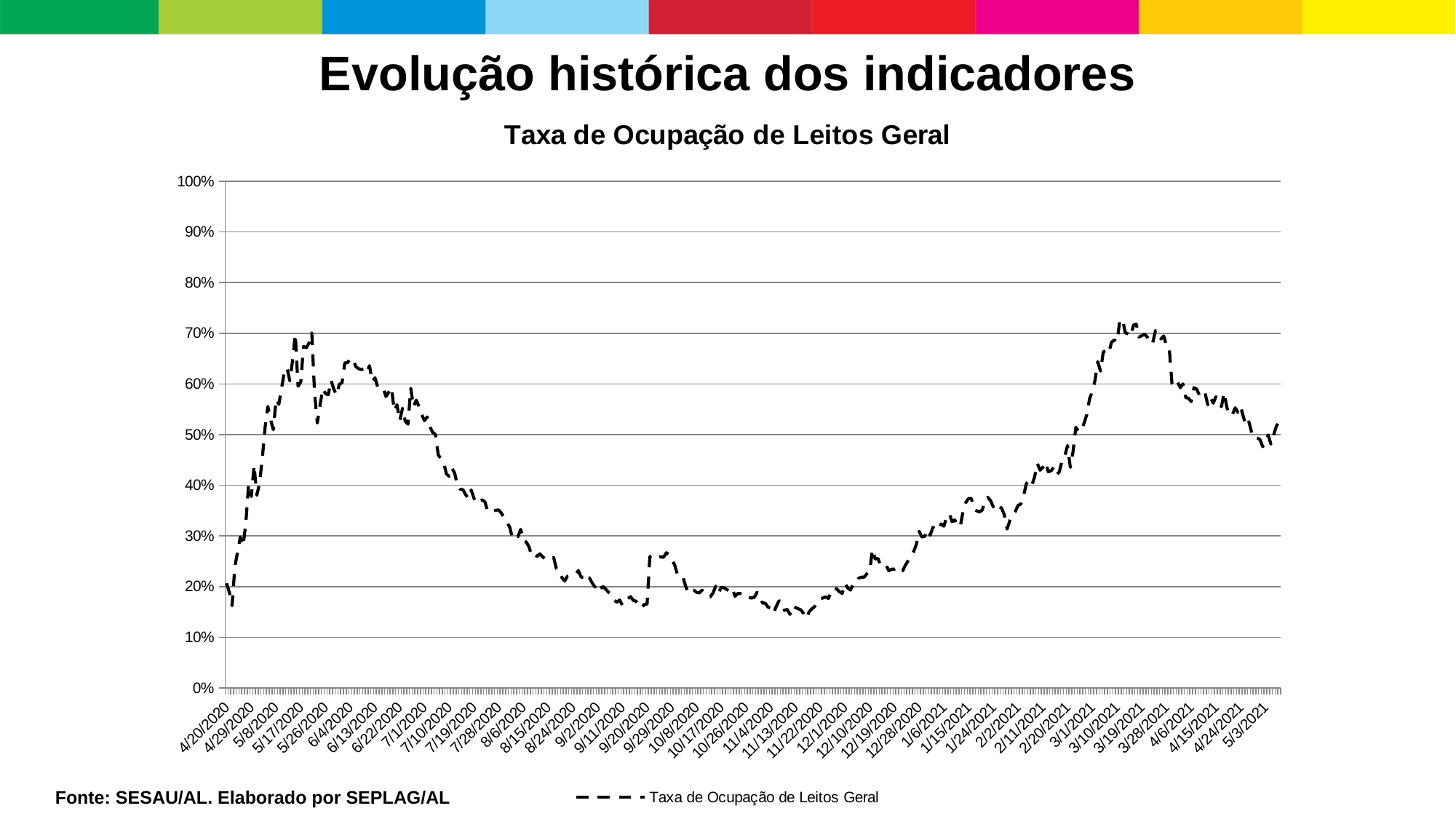

Evolução histórica dos indicadores

### Chart:

| Category | Taxa de Ocupação de Leitos Geral |
|---|---|
| 43941 | 0.20648967551622419 |
| 43942 | 0.1887905604719764 |
| 43943 | 0.16224188790560473 |
| 43944 | 0.23893805309734514 |
| 43945 | 0.26843657817109146 |
| 43946 | 0.29793510324483774 |
| 43947 | 0.28023598820059 |
| 43948 | 0.32463768115942027 |
| 43949 | 0.4015957446808511 |
| 43950 | 0.3776595744680851 |
| 43951 | 0.4394736842105263 |
| 43952 | 0.38 |
| 43953 | 0.4046511627906977 |
| 43954 | 0.45348837209302323 |
| 43955 | 0.513953488372093 |
| 43956 | 0.5555555555555556 |
| 43957 | 0.5296703296703297 |
| 43958 | 0.5096774193548387 |
| 43959 | 0.5698924731182796 |
| 43960 | 0.5595959595959596 |
| 43961 | 0.591919191919192 |
| 43962 | 0.6237623762376238 |
| 43963 | 0.6316831683168317 |
| 43964 | 0.6059405940594059 |
| 43965 | 0.6455445544554456 |
| 43966 | 0.6983240223463687 |
| 43967 | 0.5954088952654233 |
| 43968 | 0.6040172166427547 |
| 43969 | 0.6742857142857143 |
| 43970 | 0.6714285714285714 |
| 43971 | 0.6808510638297872 |
| 43972 | 0.700709219858156 |
| 43973 | 0.583427922814983 |
| 43974 | 0.5228480340063762 |
| 43975 | 0.5579171094580234 |
| 43976 | 0.5908607863974495 |
| 43977 | 0.5806451612903226 |
| 43978 | 0.5785714285714286 |
| 43979 | 0.607035175879397 |
| 43980 | 0.5899497487437186 |
| 43981 | 0.5778894472361809 |
| 43982 | 0.5992023928215354 |
| 43983 | 0.6023506366307542 |
| 43984 | 0.6415279138099902 |
| 43985 | 0.642023346303502 |
| 43986 | 0.6498572787821123 |
| 43987 | 0.6492048643592142 |
| 43988 | 0.6342376052385407 |
| 43989 | 0.6301115241635687 |
| 43990 | 0.6282527881040892 |
| 43991 | 0.6296296296296297 |
| 43992 | 0.6222222222222222 |
| 43993 | 0.6361111111111111 |
| 43994 | 0.6046082949308755 |
| 43995 | 0.6119815668202765 |
| 43996 | 0.5935483870967742 |
| 43997 | 0.591705069124424 |
| 43998 | 0.591705069124424 |
| 43999 | 0.5751152073732719 |
| 44000 | 0.583710407239819 |
| 44001 | 0.5927601809954751 |
| 44002 | 0.5469422911283376 |
| 44003 | 0.5590008613264428 |
| 44004 | 0.5271317829457365 |
| 44005 | 0.5521102497846684 |
| 44006 | 0.5262704565030146 |
| 44007 | 0.5206402695871946 |
| 44008 | 0.5914069081718618 |
| 44009 | 0.555008210180624 |
| 44010 | 0.5681444991789819 |
| 44011 | 0.555008210180624 |
| 44012 | 0.5394088669950738 |
| 44013 | 0.5274636510500808 |
| 44014 | 0.5347334410339257 |
| 44015 | 0.5153473344103393 |
| 44016 | 0.5040387722132472 |
| 44017 | 0.5 |
| 44018 | 0.460093896713615 |
| 44019 | 0.4522342064714946 |
| 44020 | 0.444359171143515 |
| 44021 | 0.42210283960092093 |
| 44022 | 0.4174980813507291 |
| 44023 | 0.4336147352264006 |
| 44024 | 0.42363775901765155 |
| 44025 | 0.3990790483499616 |
| 44026 | 0.39217191097467385 |
| 44027 | 0.3911042944785276 |
| 44028 | 0.3811349693251534 |
| 44029 | 0.37366003062787134 |
| 44030 | 0.3906614785992218 |
| 44031 | 0.3742378048780488 |
| 44032 | 0.3643292682926829 |
| 44033 | 0.3696646341463415 |
| 44034 | 0.3709311127933384 |
| 44035 | 0.36714610143830434 |
| 44036 | 0.34822104466313397 |
| 44037 | 0.34841628959276016 |
| 44038 | 0.3491704374057315 |
| 44039 | 0.3506787330316742 |
| 44040 | 0.3514328808446455 |
| 44041 | 0.34464555052790347 |
| 44042 | 0.33634992458521873 |
| 44043 | 0.32654600301659126 |
| 44044 | 0.3174962292609351 |
| 44045 | 0.29638009049773756 |
| 44046 | 0.30165912518853694 |
| 44047 | 0.2986425339366516 |
| 44048 | 0.3129713423831071 |
| 44049 | 0.29034690799396684 |
| 44050 | 0.28808446455505277 |
| 44051 | 0.2790346907993967 |
| 44052 | 0.2609351432880845 |
| 44053 | 0.26395173453996984 |
| 44054 | 0.2594268476621418 |
| 44055 | 0.2647058823529412 |
| 44056 | 0.25867269984917046 |
| 44057 | 0.25414781297134237 |
| 44058 | 0.25339366515837103 |
| 44059 | 0.25414781297134237 |
| 44060 | 0.2571644042232277 |
| 44061 | 0.23529411764705882 |
| 44062 | 0.23152337858220212 |
| 44063 | 0.21794871794871795 |
| 44064 | 0.21116138763197587 |
| 44065 | 0.22021116138763197 |
| 44066 | 0.22171945701357465 |
| 44067 | 0.2239819004524887 |
| 44068 | 0.22473604826546004 |
| 44069 | 0.23152337858220212 |
| 44070 | 0.2187028657616893 |
| 44071 | 0.2187028657616893 |
| 44072 | 0.21116138763197587 |
| 44073 | 0.2171945701357466 |
| 44074 | 0.20739064856711917 |
| 44075 | 0.19909502262443438 |
| 44076 | 0.2066365007541478 |
| 44077 | 0.19683257918552036 |
| 44078 | 0.19984917043740574 |
| 44079 | 0.19457013574660634 |
| 44080 | 0.1885369532428356 |
| 44081 | 0.1847662141779789 |
| 44082 | 0.17345399698340874 |
| 44083 | 0.1689291101055807 |
| 44084 | 0.17345399698340874 |
| 44085 | 0.1636500754147813 |
| 44086 | 0.16591251885369532 |
| 44087 | 0.17571644042232276 |
| 44088 | 0.18024132730015083 |
| 44089 | 0.1726998491704374 |
| 44090 | 0.17119155354449472 |
| 44091 | 0.16214177978883862 |
| 44092 | 0.15761689291101055 |
| 44093 | 0.16515837104072398 |
| 44094 | 0.16515837104072398 |
| 44095 | 0.25892857142857145 |
| 44096 | 0.2622767857142857 |
| 44097 | 0.2578125 |
| 44098 | 0.2578125 |
| 44099 | 0.25892857142857145 |
| 44100 | 0.2578125 |
| 44101 | 0.26674107142857145 |
| 44102 | 0.26339285714285715 |
| 44103 | 0.25223214285714285 |
| 44104 | 0.24330357142857142 |
| 44105 | 0.22433035714285715 |
| 44106 | 0.21986607142857142 |
| 44107 | 0.21986607142857142 |
| 44108 | 0.20089285714285715 |
| 44109 | 0.1875 |
| 44110 | 0.19196428571428573 |
| 44111 | 0.19308035714285715 |
| 44112 | 0.18861607142857142 |
| 44113 | 0.1875 |
| 44114 | 0.19308035714285715 |
| 44115 | 0.18973214285714285 |
| 44116 | 0.18415178571428573 |
| 44117 | 0.1796875 |
| 44118 | 0.1875 |
| 44119 | 0.20089285714285715 |
| 44120 | 0.1875 |
| 44121 | 0.19866071428571427 |
| 44122 | 0.19754464285714285 |
| 44123 | 0.19419642857142858 |
| 44124 | 0.19084821428571427 |
| 44125 | 0.19642857142857142 |
| 44126 | 0.18080357142857142 |
| 44127 | 0.18638392857142858 |
| 44128 | 0.18638392857142858 |
| 44129 | 0.18638392857142858 |
| 44130 | 0.18526785714285715 |
| 44131 | 0.17857142857142858 |
| 44132 | 0.17745535714285715 |
| 44133 | 0.17857142857142858 |
| 44134 | 0.18861607142857142 |
| 44135 | 0.18415178571428573 |
| 44136 | 0.16741071428571427 |
| 44137 | 0.16741071428571427 |
| 44138 | 0.15959821428571427 |
| 44139 | 0.15736607142857142 |
| 44140 | 0.14732142857142858 |
| 44141 | 0.16071428571428573 |
| 44142 | 0.171875 |
| 44143 | 0.17075892857142858 |
| 44144 | 0.15290178571428573 |
| 44145 | 0.15513392857142858 |
| 44146 | 0.14508928571428573 |
| 44147 | 0.16183035714285715 |
| 44148 | 0.15848214285714285 |
| 44149 | 0.15625 |
| 44150 | 0.15401785714285715 |
| 44151 | 0.14620535714285715 |
| 44152 | 0.13727678571428573 |
| 44153 | 0.15066964285714285 |
| 44154 | 0.15625 |
| 44155 | 0.16071428571428573 |
| 44156 | 0.17075892857142858 |
| 44157 | 0.17633928571428573 |
| 44158 | 0.17745535714285715 |
| 44159 | 0.1796875 |
| 44160 | 0.17633928571428573 |
| 44161 | 0.18973214285714285 |
| 44162 | 0.19754464285714285 |
| 44163 | 0.1953125 |
| 44164 | 0.18973214285714285 |
| 44165 | 0.18638392857142858 |
| 44166 | 0.20647321428571427 |
| 44167 | 0.19754464285714285 |
| 44168 | 0.19308035714285715 |
| 44169 | 0.20424107142857142 |
| 44170 | 0.20535714285714285 |
| 44171 | 0.21651785714285715 |
| 44172 | 0.21875 |
| 44173 | 0.21875 |
| 44174 | 0.22544642857142858 |
| 44175 | 0.22991071428571427 |
| 44176 | 0.2734375 |
| 44177 | 0.2544642857142857 |
| 44178 | 0.25558035714285715 |
| 44179 | 0.24107142857142858 |
| 44180 | 0.2421875 |
| 44181 | 0.2421875 |
| 44182 | 0.23102678571428573 |
| 44183 | 0.234375 |
| 44184 | 0.234375 |
| 44185 | 0.23660714285714285 |
| 44186 | 0.23772321428571427 |
| 44187 | 0.23102678571428573 |
| 44188 | 0.2421875 |
| 44189 | 0.25111607142857145 |
| 44190 | 0.2611607142857143 |
| 44191 | 0.2689732142857143 |
| 44192 | 0.28348214285714285 |
| 44193 | 0.3091517857142857 |
| 44194 | 0.29799107142857145 |
| 44195 | 0.29910714285714285 |
| 44196 | 0.3125 |
| 44197 | 0.3013392857142857 |
| 44198 | 0.3169642857142857 |
| 44199 | 0.3125 |
| 44200 | 0.31138392857142855 |
| 44201 | 0.3236607142857143 |
| 44202 | 0.31919642857142855 |
| 44203 | 0.33705357142857145 |
| 44204 | 0.34375 |
| 44205 | 0.328125 |
| 44206 | 0.3314732142857143 |
| 44207 | 0.31919642857142855 |
| 44208 | 0.31919642857142855 |
| 44209 | 0.34933035714285715 |
| 44210 | 0.36607142857142855 |
| 44211 | 0.37388392857142855 |
| 44212 | 0.37388392857142855 |
| 44213 | 0.35267857142857145 |
| 44214 | 0.34933035714285715 |
| 44215 | 0.3470982142857143 |
| 44216 | 0.3515625 |
| 44217 | 0.3705357142857143 |
| 44218 | 0.37611607142857145 |
| 44219 | 0.36941964285714285 |
| 44220 | 0.35714285714285715 |
| 44221 | 0.3638392857142857 |
| 44222 | 0.35825892857142855 |
| 44223 | 0.3549107142857143 |
| 44224 | 0.34151785714285715 |
| 44225 | 0.31361607142857145 |
| 44226 | 0.33035714285714285 |
| 44227 | 0.34263392857142855 |
| 44228 | 0.3482142857142857 |
| 44229 | 0.36049107142857145 |
| 44230 | 0.3627232142857143 |
| 44231 | 0.3794642857142857 |
| 44232 | 0.4029017857142857 |
| 44233 | 0.40848214285714285 |
| 44234 | 0.39955357142857145 |
| 44235 | 0.41629464285714285 |
| 44236 | 0.44308035714285715 |
| 44237 | 0.4296875 |
| 44238 | 0.43526785714285715 |
| 44239 | 0.4453125 |
| 44240 | 0.4263392857142857 |
| 44241 | 0.42857142857142855 |
| 44242 | 0.43526785714285715 |
| 44243 | 0.42075892857142855 |
| 44244 | 0.4263392857142857 |
| 44245 | 0.4486607142857143 |
| 44246 | 0.4575892857142857 |
| 44247 | 0.47879464285714285 |
| 44248 | 0.43526785714285715 |
| 44249 | 0.46651785714285715 |
| 44250 | 0.5145089285714286 |
| 44251 | 0.5066964285714286 |
| 44252 | 0.5066964285714286 |
| 44253 | 0.5223214285714286 |
| 44254 | 0.5390625 |
| 44255 | 0.5703125 |
| 44256 | 0.5848214285714286 |
| 44257 | 0.6071428571428571 |
| 44258 | 0.6439732142857143 |
| 44259 | 0.6252631578947369 |
| 44260 | 0.6631578947368421 |
| 44261 | 0.6663157894736842 |
| 44262 | 0.6610526315789473 |
| 44263 | 0.6823289070480082 |
| 44264 | 0.6868076535750252 |
| 44265 | 0.6829511465603191 |
| 44266 | 0.7242063492063492 |
| 44267 | 0.7273612463485881 |
| 44268 | 0.7011173184357542 |
| 44269 | 0.6988171064604186 |
| 44270 | 0.693858845096242 |
| 44271 | 0.7160826594788859 |
| 44272 | 0.7179715302491103 |
| 44273 | 0.6925734024179621 |
| 44274 | 0.6951013513513513 |
| 44275 | 0.6984797297297297 |
| 44276 | 0.6925675675675675 |
| 44277 | 0.679324894514768 |
| 44278 | 0.6810126582278481 |
| 44279 | 0.7054852320675106 |
| 44280 | 0.69957805907173 |
| 44281 | 0.6888701517706577 |
| 44282 | 0.6947723440134908 |
| 44283 | 0.6745362563237775 |
| 44284 | 0.6703204047217538 |
| 44285 | 0.6002994011976048 |
| 44286 | 0.5958083832335329 |
| 44287 | 0.6038863976083707 |
| 44288 | 0.5926756352765321 |
| 44289 | 0.6001494768310912 |
| 44290 | 0.5732436472346786 |
| 44291 | 0.5717488789237668 |
| 44292 | 0.5651526433358154 |
| 44293 | 0.5927029039463887 |
| 44294 | 0.5895910780669145 |
| 44295 | 0.5771217712177121 |
| 44296 | 0.5756457564575646 |
| 44297 | 0.5830258302583026 |
| 44298 | 0.5588235294117647 |
| 44299 | 0.5731884057971014 |
| 44300 | 0.5620071684587814 |
| 44301 | 0.5746962115796997 |
| 44302 | 0.5626780626780626 |
| 44303 | 0.5551601423487544 |
| 44304 | 0.5829181494661921 |
| 44305 | 0.5530249110320284 |
| 44306 | 0.5380782918149466 |
| 44307 | 0.5395017793594306 |
| 44308 | 0.5530249110320284 |
| 44309 | 0.5437722419928825 |
| 44310 | 0.5551601423487544 |
| 44311 | 0.5345195729537366 |
| 44312 | 0.5166548547129696 |
| 44313 | 0.5251594613749114 |
| 44314 | 0.5038979447200567 |
| 44315 | 0.49255846917080087 |
| 44316 | 0.49326718639262934 |
| 44317 | 0.49043231750531535 |
| 44318 | 0.47625797306874557 |
| 44319 | 0.4844632768361582 |
| 44320 | 0.4992937853107345 |
| 44321 | 0.4812720848056537 |
| 44322 | 0.49964664310954066 |
| 44323 | 0.5173144876325089 |
| 44324 | 0.5243816254416961 |
Fonte: SESAU/AL. Elaborado por SEPLAG/AL